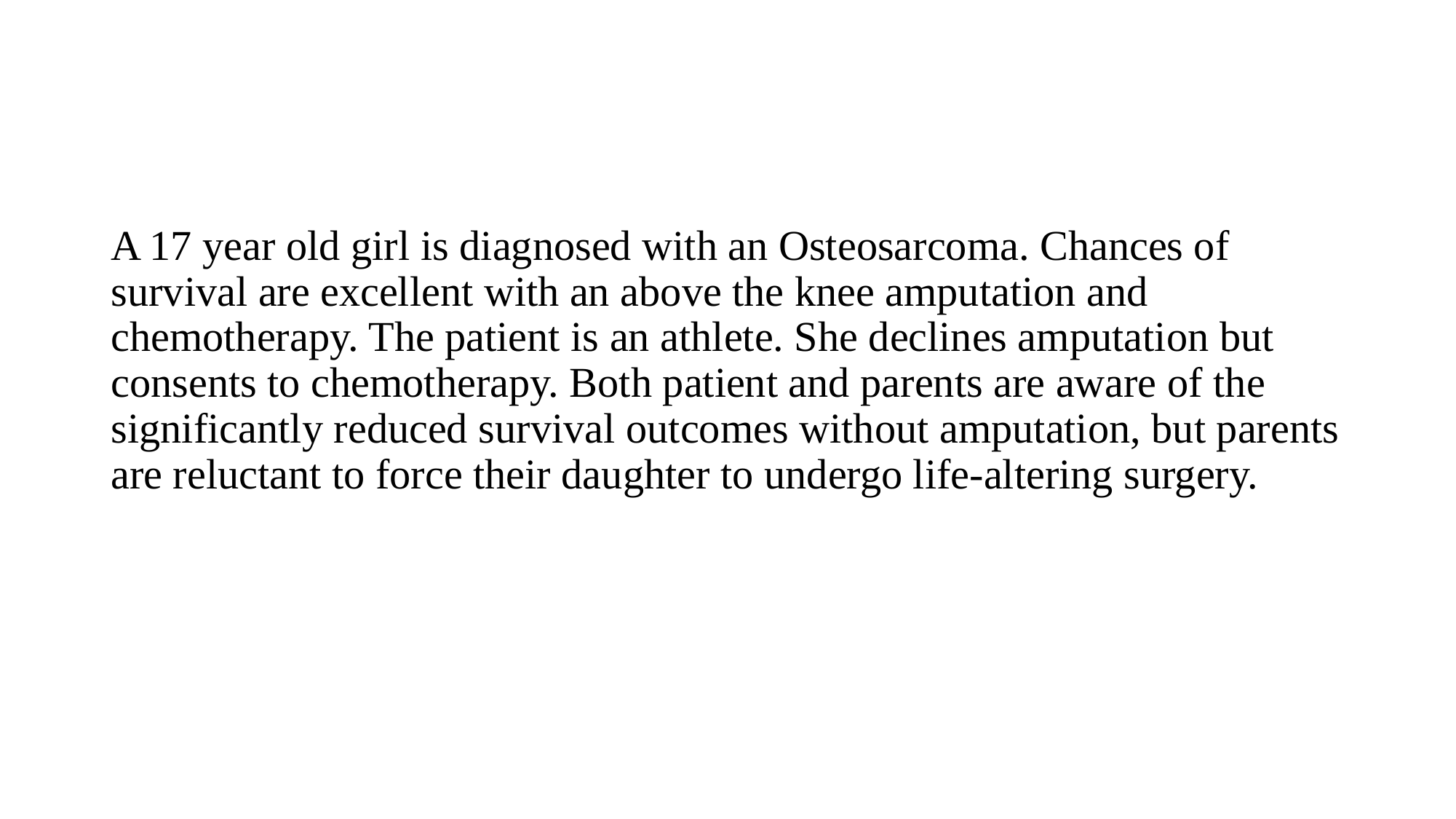

#
A 17 year old girl is diagnosed with an Osteosarcoma. Chances of survival are excellent with an above the knee amputation and chemotherapy. The patient is an athlete. She declines amputation but consents to chemotherapy. Both patient and parents are aware of the significantly reduced survival outcomes without amputation, but parents are reluctant to force their daughter to undergo life-altering surgery.